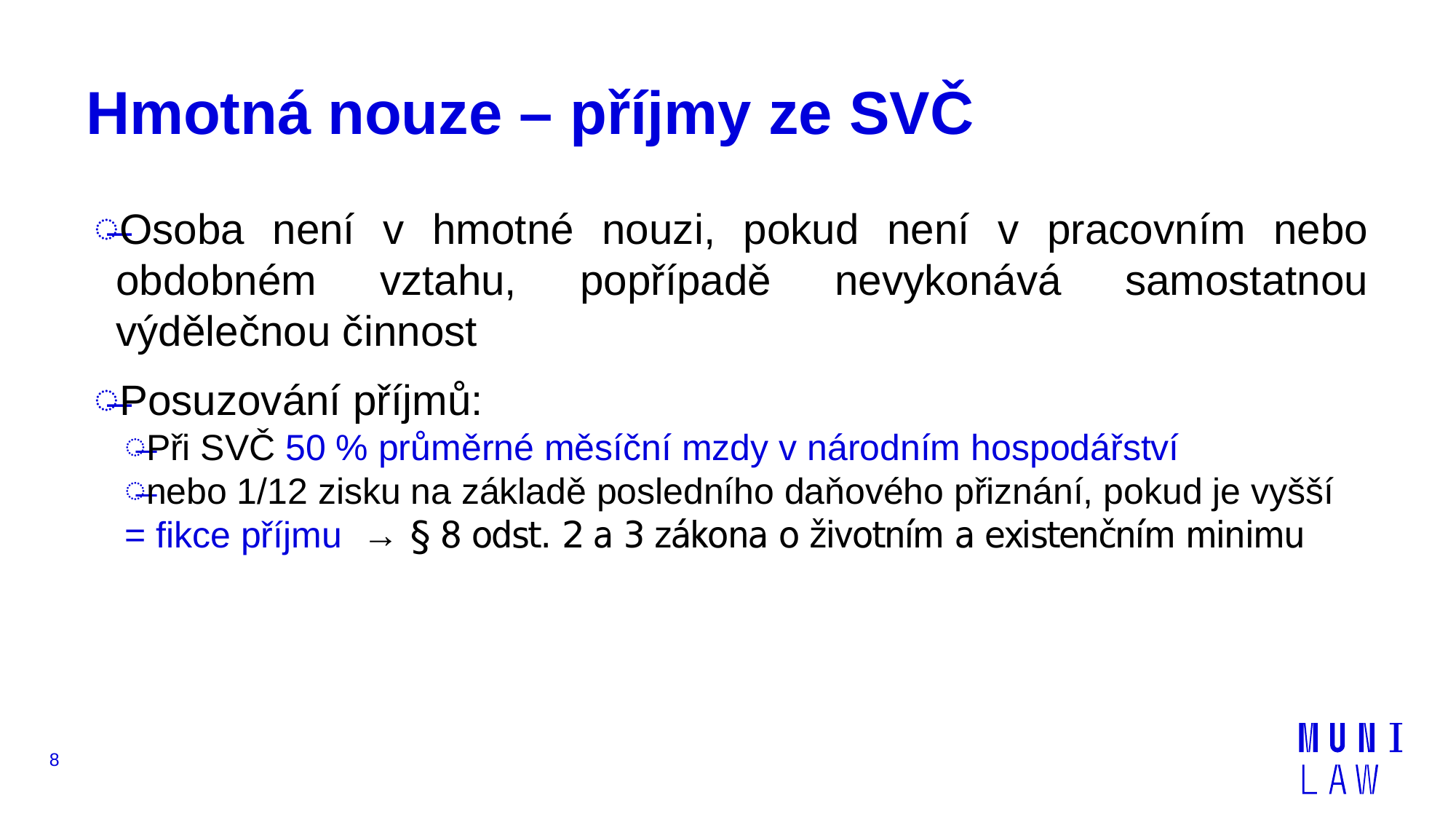

# Hmotná nouze – příjmy ze SVČ
Osoba není v hmotné nouzi, pokud není v pracovním nebo obdobném vztahu, popřípadě nevykonává samostatnou výdělečnou činnost
Posuzování příjmů:
Při SVČ 50 % průměrné měsíční mzdy v národním hospodářství
nebo 1/12 zisku na základě posledního daňového přiznání, pokud je vyšší
= fikce příjmu  → § 8 odst. 2 a 3 zákona o životním a existenčním minimu
8